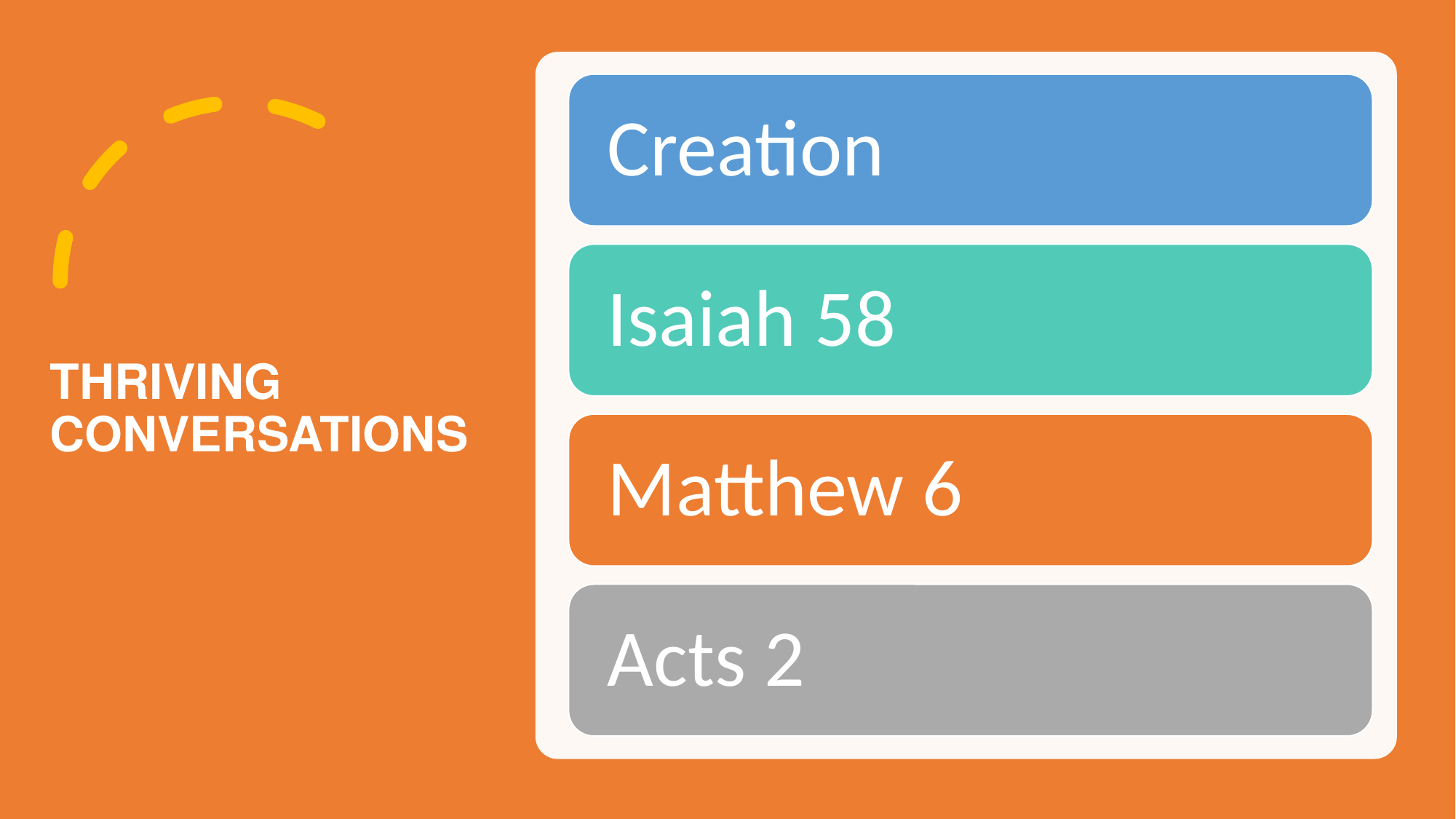

Creation
Isaiah 58
Matthew 6
Acts 2
# THRIVING CONVERSATIONS